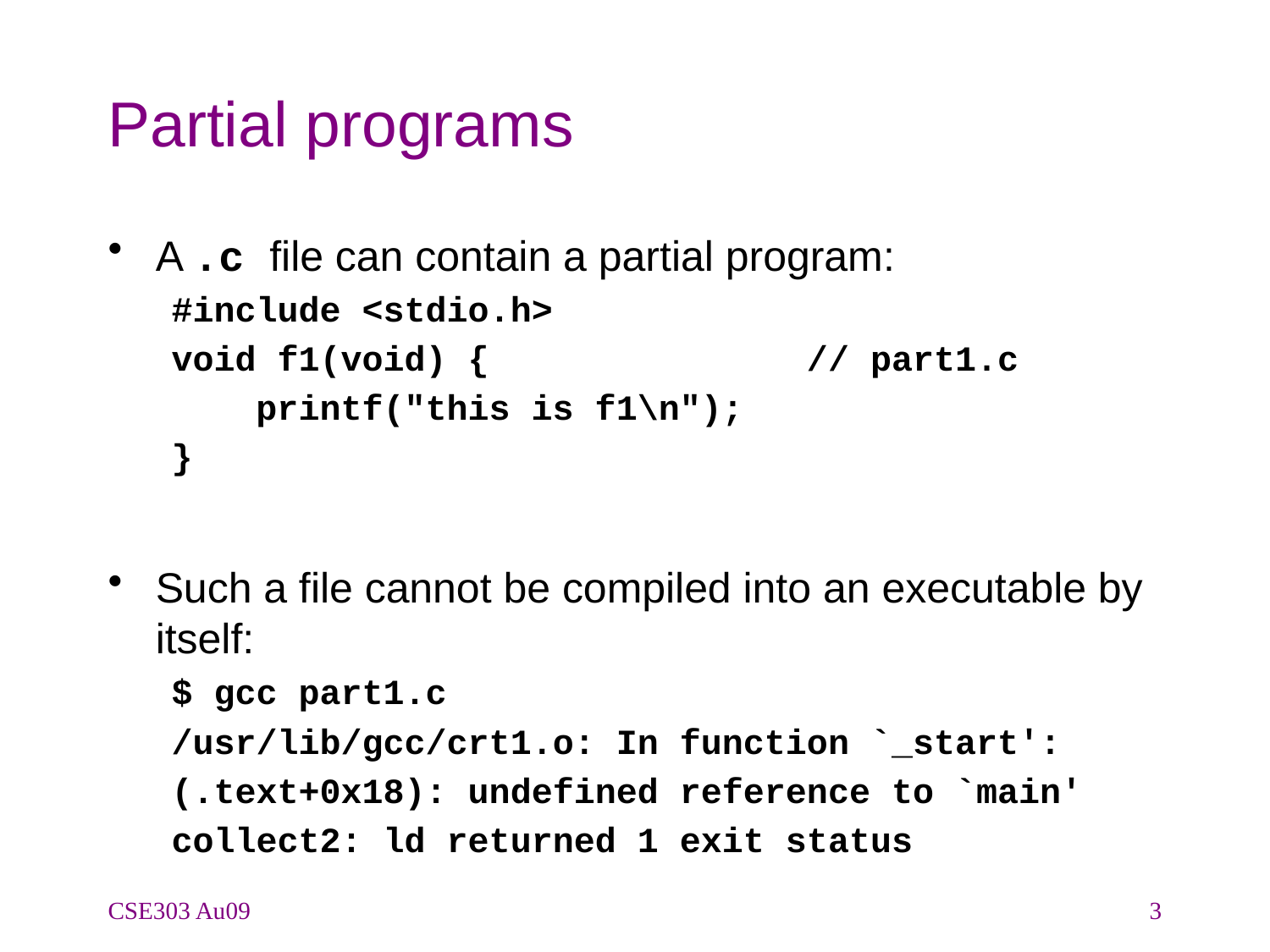

# Partial programs
A .c file can contain a partial program:
#include <stdio.h>
void f1(void) {               // part1.c
    printf("this is f1\n");
}

Such a file cannot be compiled into an executable by itself:
$ gcc part1.c
/usr/lib/gcc/crt1.o: In function `_start':
(.text+0x18): undefined reference to `main'
collect2: ld returned 1 exit status
CSE303 Au09
3